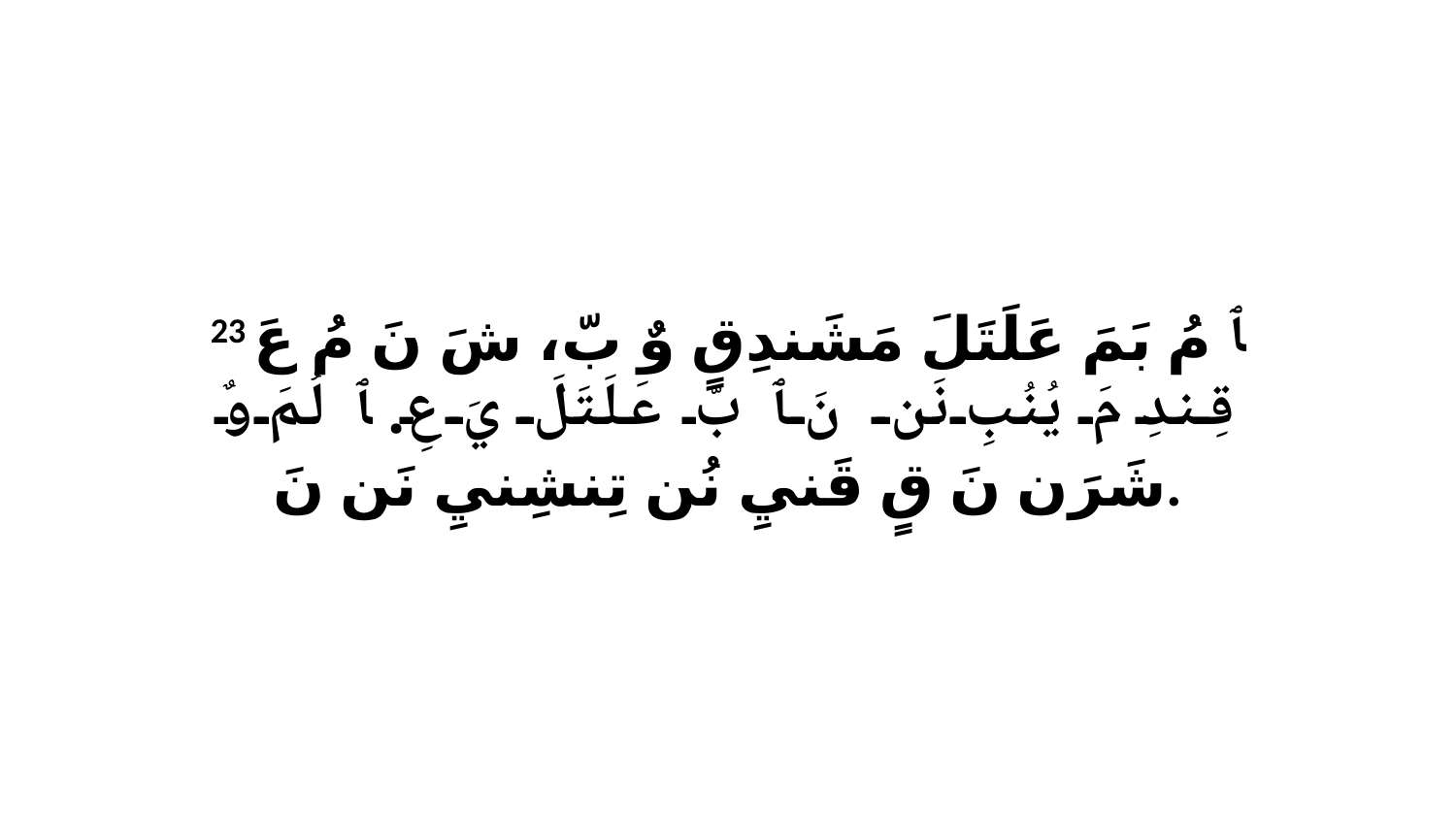

23 ﭑ مُ بَمَ عَلَتَلَ مَشَندِقٍ وٌ بّ، شَ نَ مُ عَ قِندِ مَ يُنُبِ نَن نَ ﭑ بّ عَلَتَلَ يَ عِ. ﭑ لُمَ وٌ شَرَن نَ قٍ قَنيِ نُن تِنشِنيِ نَن نَ.